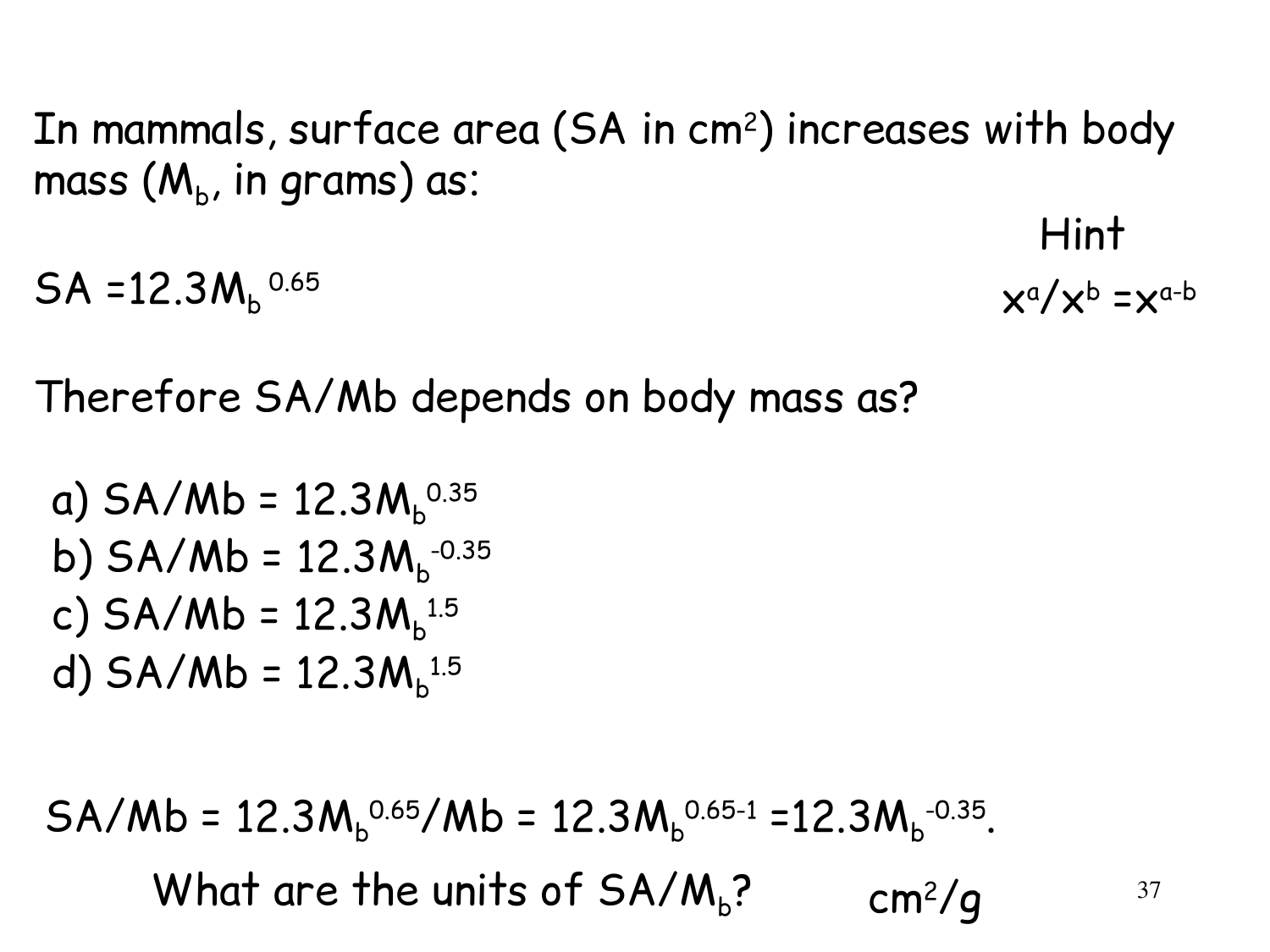

In mammals, surface area (SA in cm2) increases with body mass (Mb, in grams) as:

SA =12.3Mb 0.65

Therefore SA/Mb depends on body mass as?

Hint
xa/xb =xa-b
a) SA/Mb = 12.3Mb0.35
b) SA/Mb = 12.3Mb-0.35
c) SA/Mb = 12.3Mb1.5
d) SA/Mb = 12.3Mb1.5
SA/Mb = 12.3Mb0.65/Mb = 12.3Mb0.65-1 =12.3Mb-0.35.
What are the units of SA/Mb?
cm2/g
37